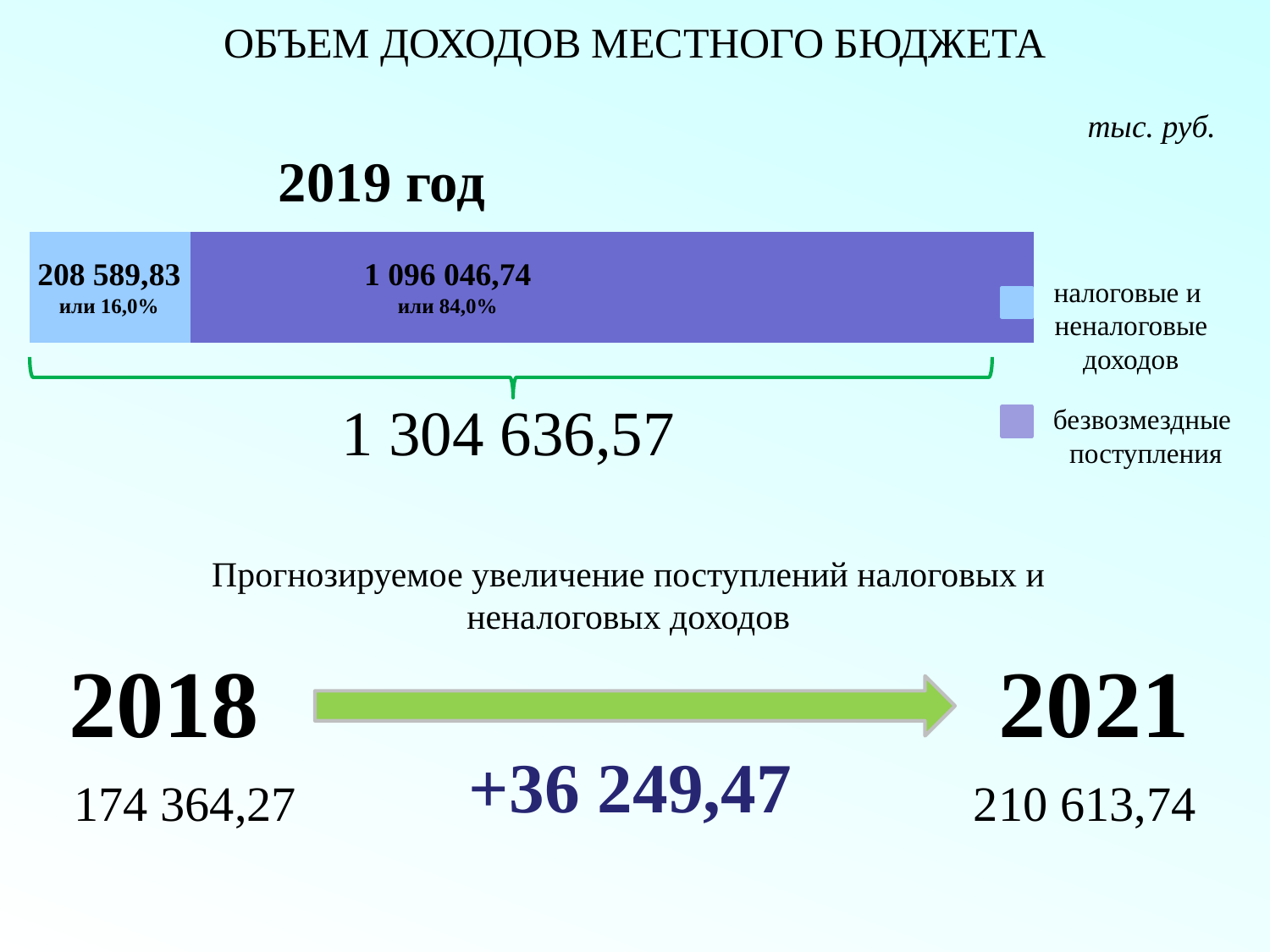

ОБЪЕМ ДОХОДОВ МЕСТНОГО БЮДЖЕТА
тыс. руб.

### Chart

| Category | Ряд 1 | Ряд 2 |
|---|---|---|
| Категория 1 | 208589.83 | 1093866.72 |
2019 год
208 589,83 или 16,0%
1 096 046,74
или 84,0%
налоговые и
неналоговые доходов

1 304 636,57
безвозмездные
поступления

Прогнозируемое увеличение поступлений налоговых и неналоговых доходов
2018
2021

+36 249,47
174 364,27
210 613,74